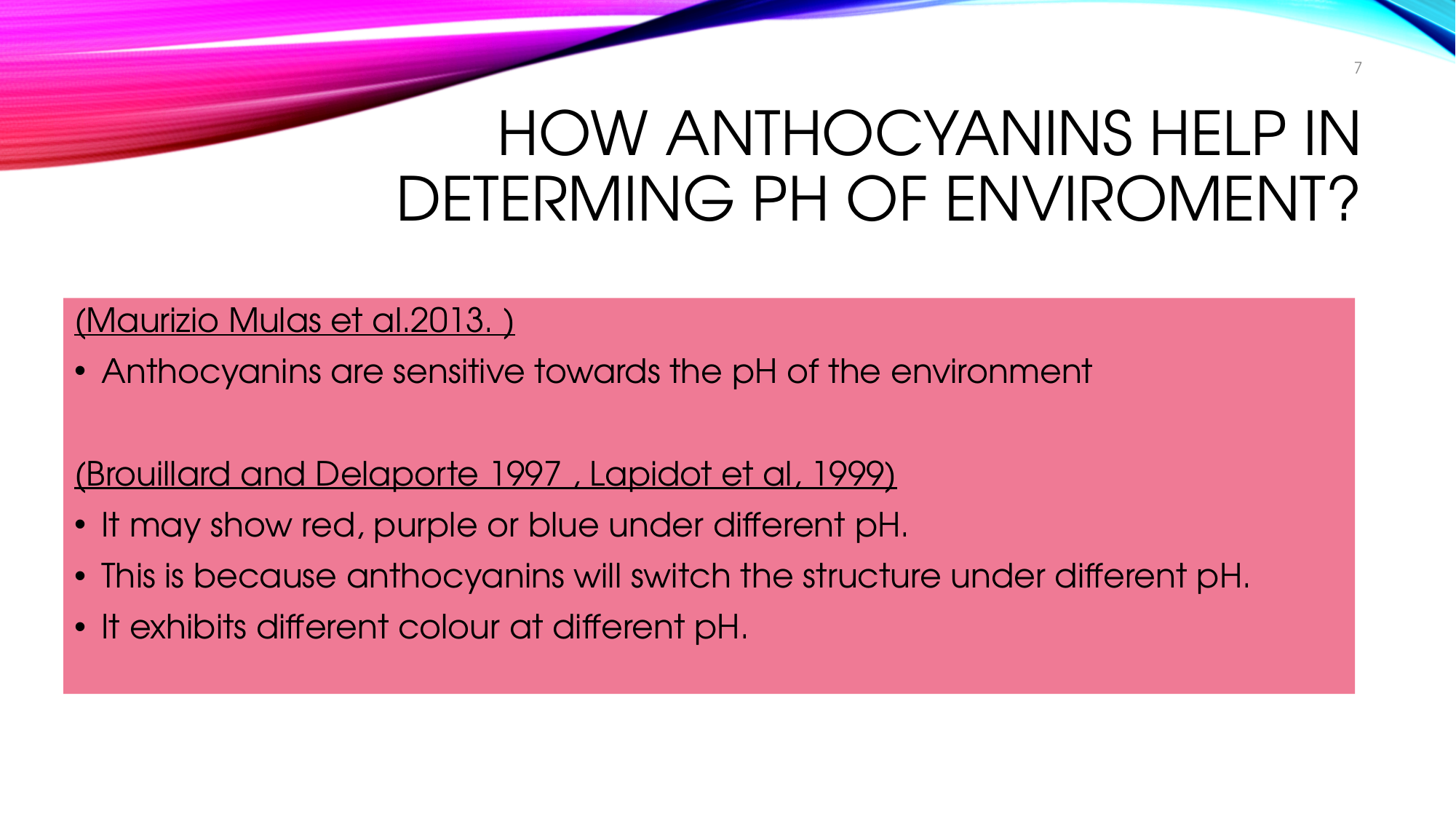

7
# How anthocyanins help in determing PH of enviroment?
(Maurizio Mulas et al.2013. )
Anthocyanins are sensitive towards the pH of the environment

(Brouillard and Delaporte 1997 , Lapidot et al, 1999)
It may show red, purple or blue under different pH.
This is because anthocyanins will switch the structure under different pH.
It exhibits different colour at different pH.